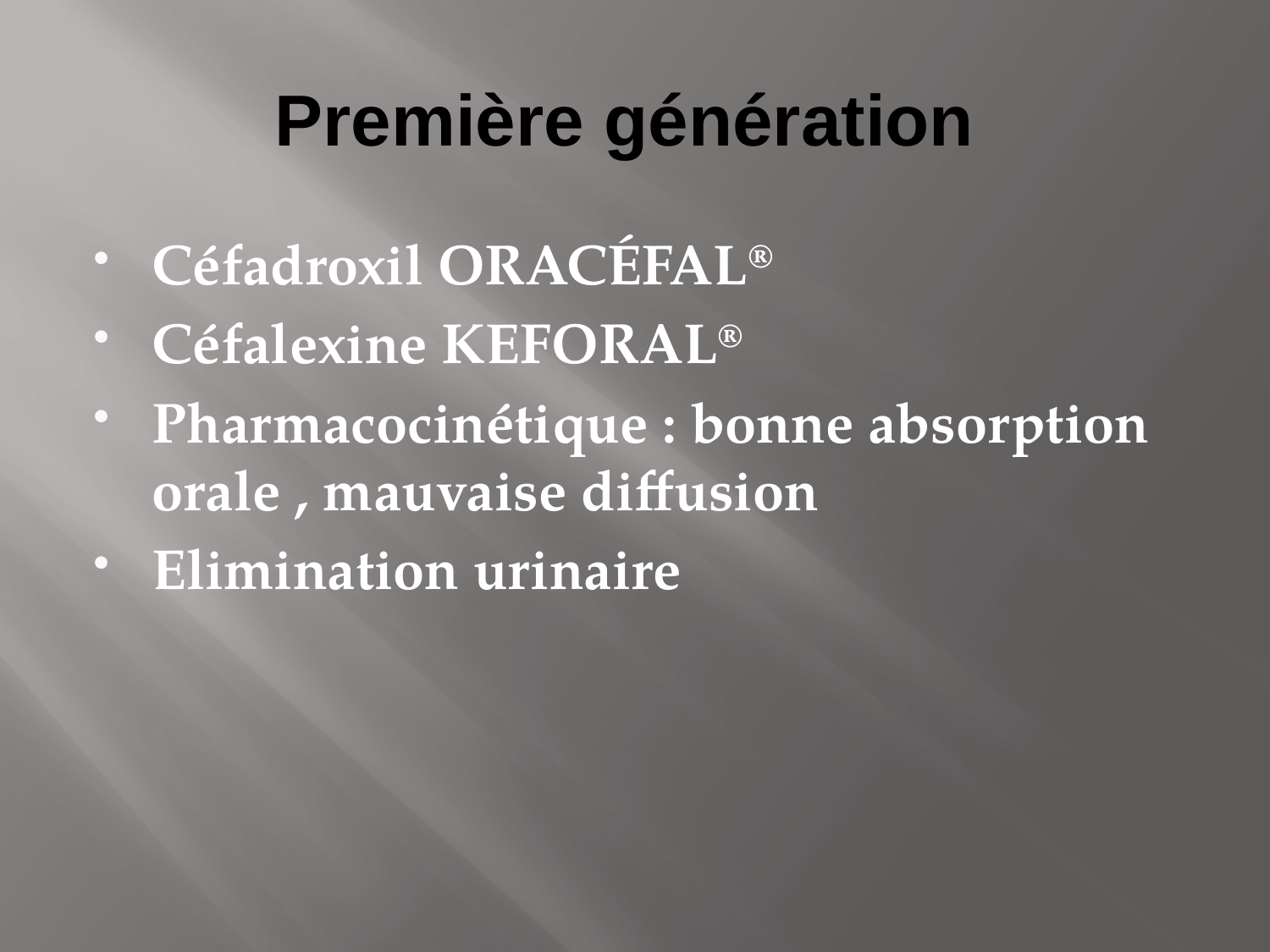

# Première génération
Céfadroxil ORACÉFAL®
Céfalexine KEFORAL®
Pharmacocinétique : bonne absorption orale , mauvaise diffusion
Elimination urinaire